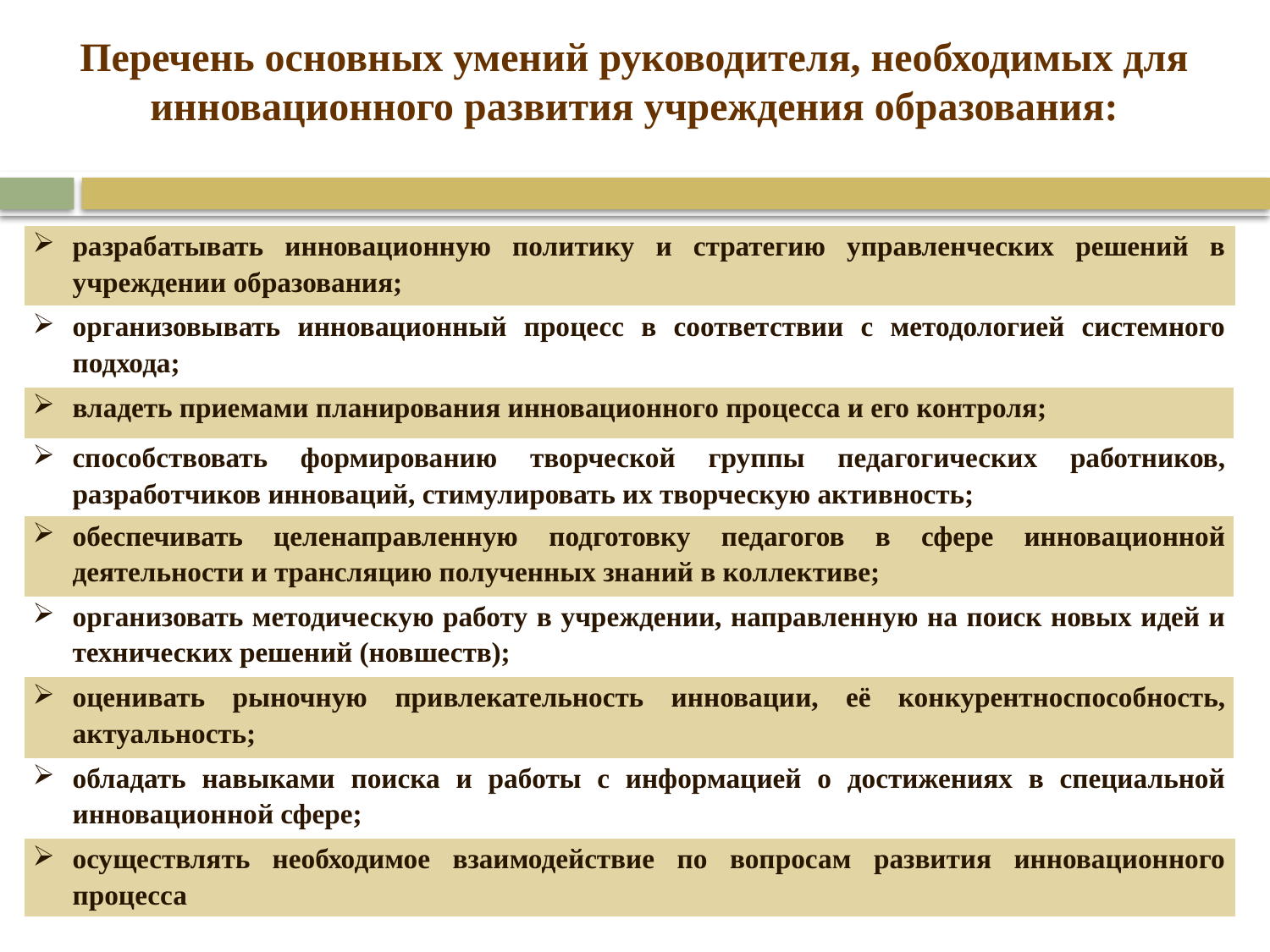

Перечень основных умений руководителя, необходимых для инновационного развития учреждения образования:
| разрабатывать инновационную политику и стратегию управленческих решений в учреждении образования; |
| --- |
| организовывать инновационный процесс в соответствии с методологией системного подхода; |
| владеть приемами планирования инновационного процесса и его контроля; |
| способствовать формированию творческой группы педагогических работников, разработчиков инноваций, стимулировать их творческую активность; |
| обеспечивать целенаправленную подготовку педагогов в сфере инновационной деятельности и трансляцию полученных знаний в коллективе; |
| организовать методическую работу в учреждении, направленную на поиск новых идей и технических решений (новшеств); |
| оценивать рыночную привлекательность инновации, её конкурентноспособность, актуальность; |
| обладать навыками поиска и работы с информацией о достижениях в специальной инновационной сфере; |
| осуществлять необходимое взаимодействие по вопросам развития инновационного процесса |